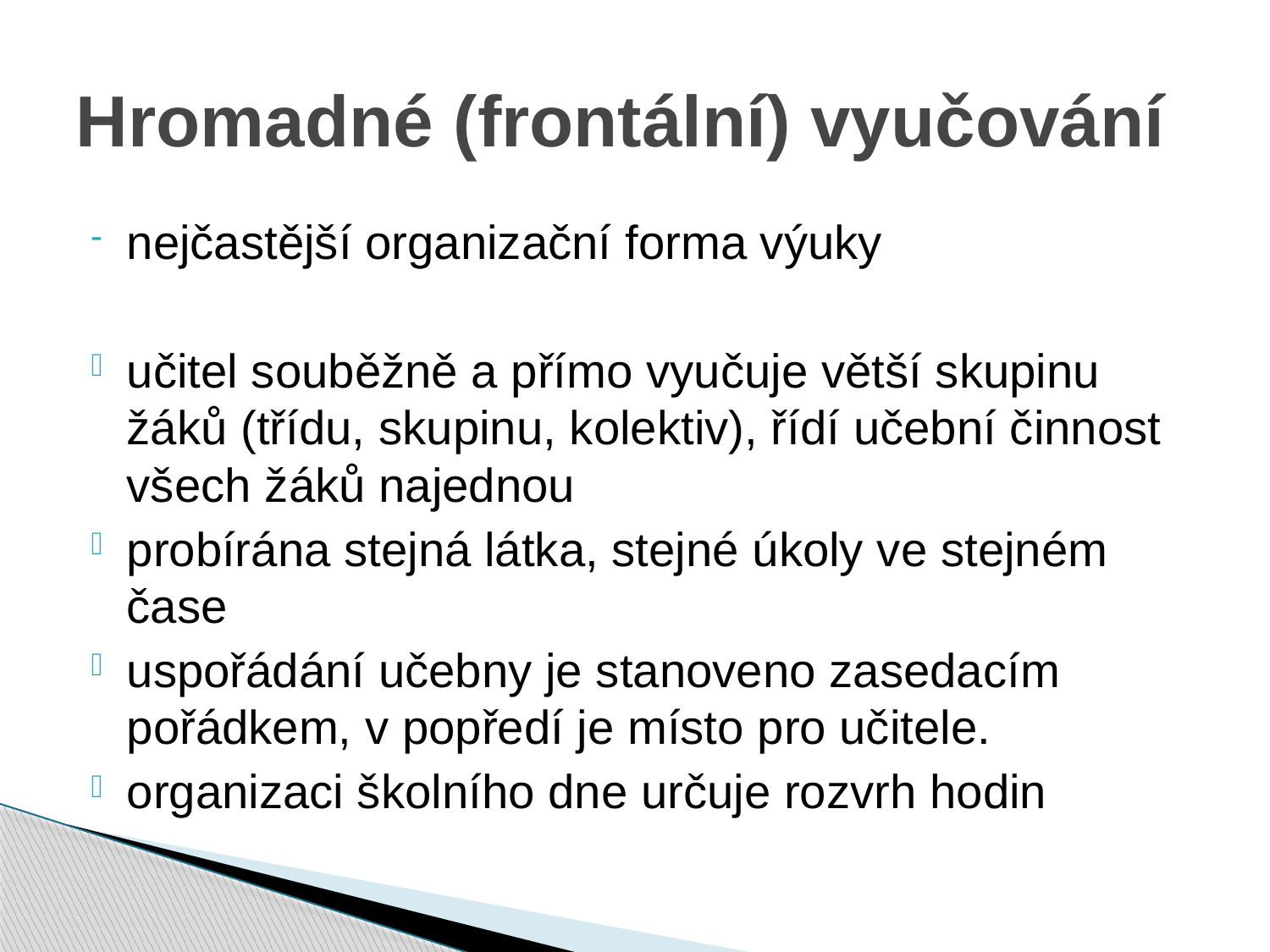

# Hromadné (frontální) vyučování
nejčastější organizační forma výuky

učitel souběžně a přímo vyučuje větší skupinu žáků (třídu, skupinu, kolektiv), řídí učební činnost všech žáků najednou
probírána stejná látka, stejné úkoly ve stejném čase
uspořádání učebny je stanoveno zasedacím pořádkem, v popředí je místo pro učitele.
organizaci školního dne určuje rozvrh hodin